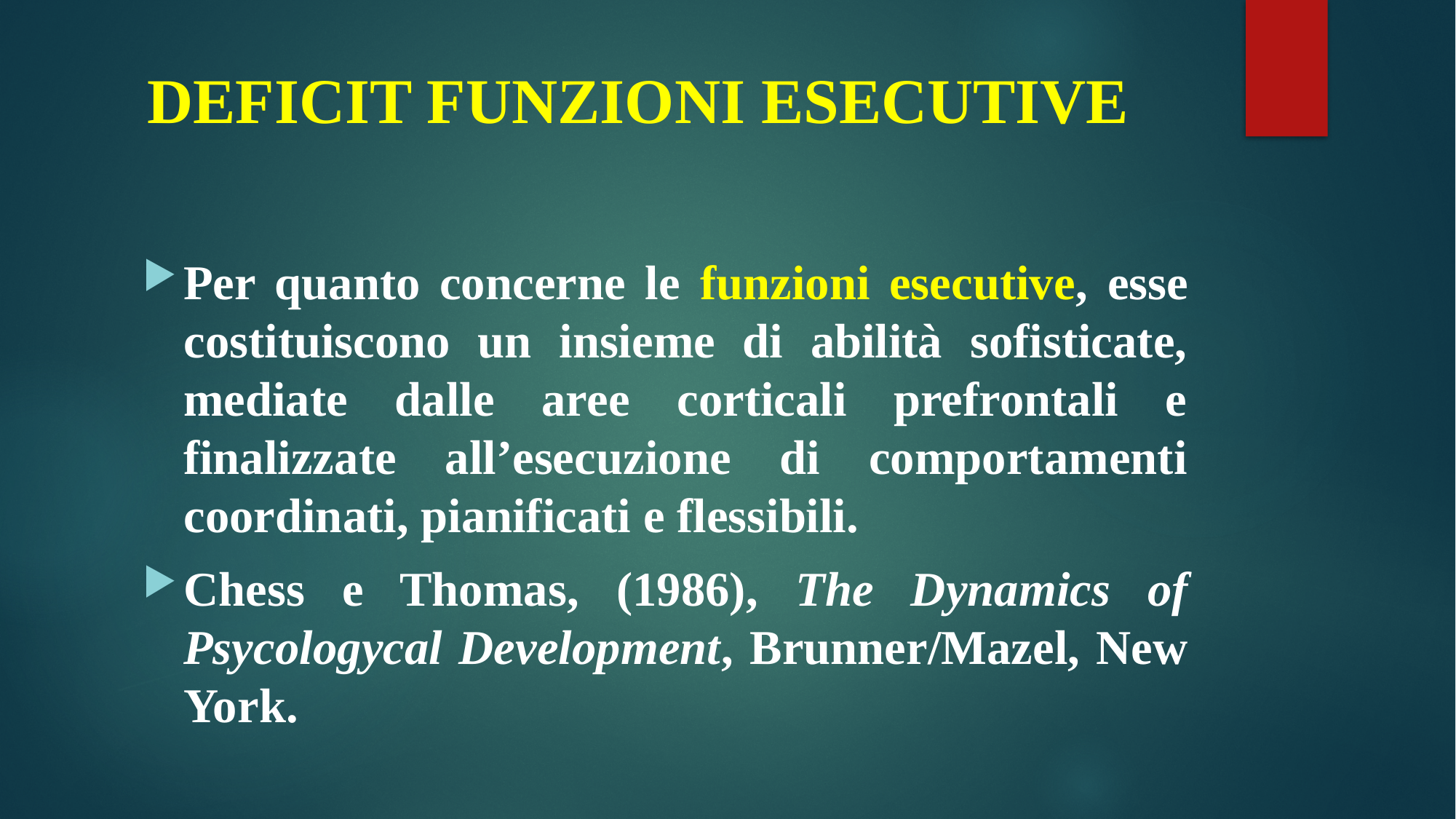

# DEFICIT FUNZIONI ESECUTIVE
Per quanto concerne le funzioni esecutive, esse costituiscono un insieme di abilità sofisticate, mediate dalle aree corticali prefrontali e finalizzate all’esecuzione di comportamenti coordinati, pianificati e flessibili.
Chess e Thomas, (1986), The Dynamics of Psycologycal Development, Brunner/Mazel, New York.